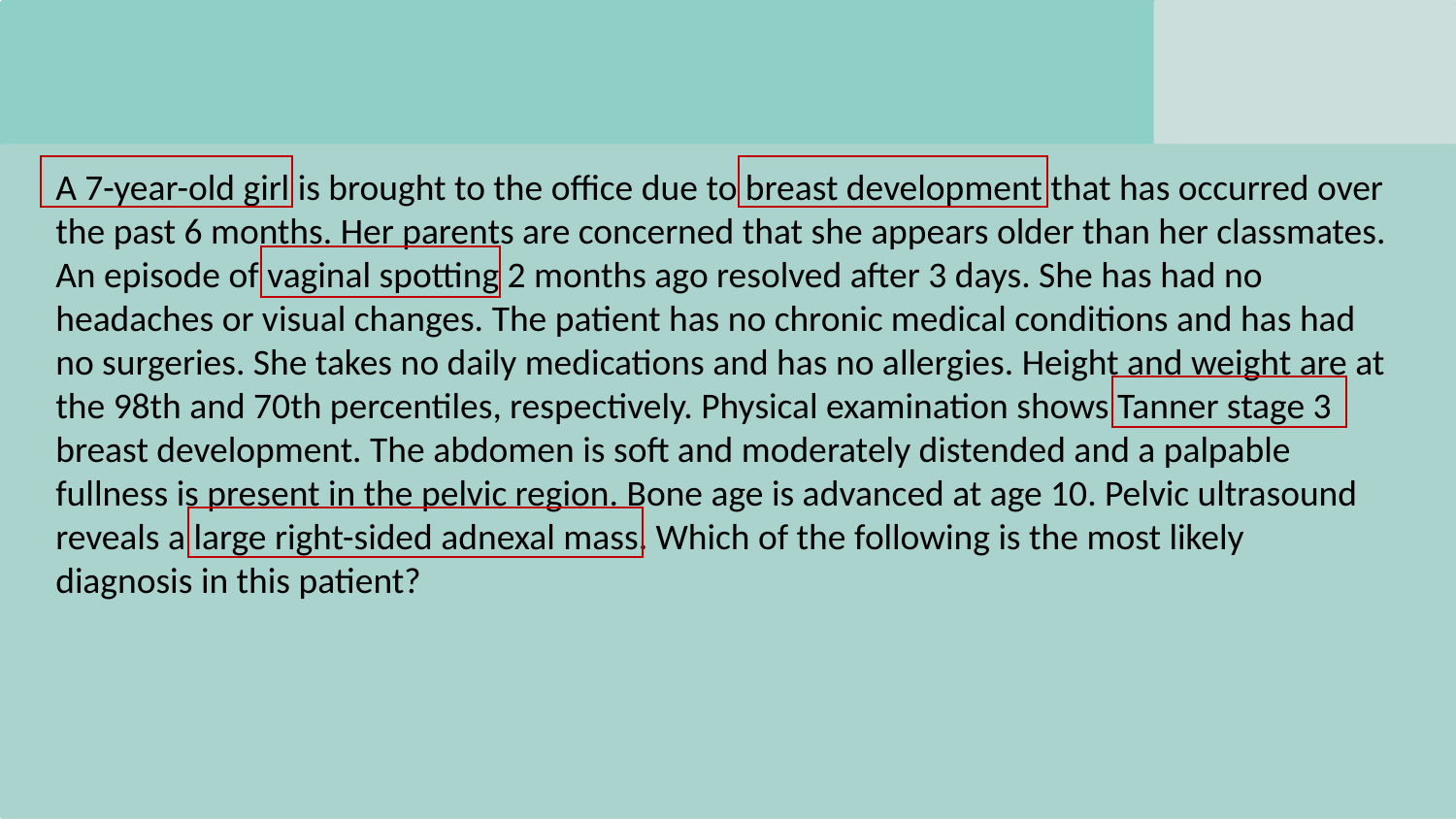

A 7-year-old girl is brought to the office due to breast development that has occurred over the past 6 months. Her parents are concerned that she appears older than her classmates. An episode of vaginal spotting 2 months ago resolved after 3 days. She has had no headaches or visual changes. The patient has no chronic medical conditions and has had no surgeries. She takes no daily medications and has no allergies. Height and weight are at the 98th and 70th percentiles, respectively. Physical examination shows Tanner stage 3 breast development. The abdomen is soft and moderately distended and a palpable fullness is present in the pelvic region. Bone age is advanced at age 10. Pelvic ultrasound reveals a large right-sided adnexal mass. Which of the following is the most likely diagnosis in this patient?